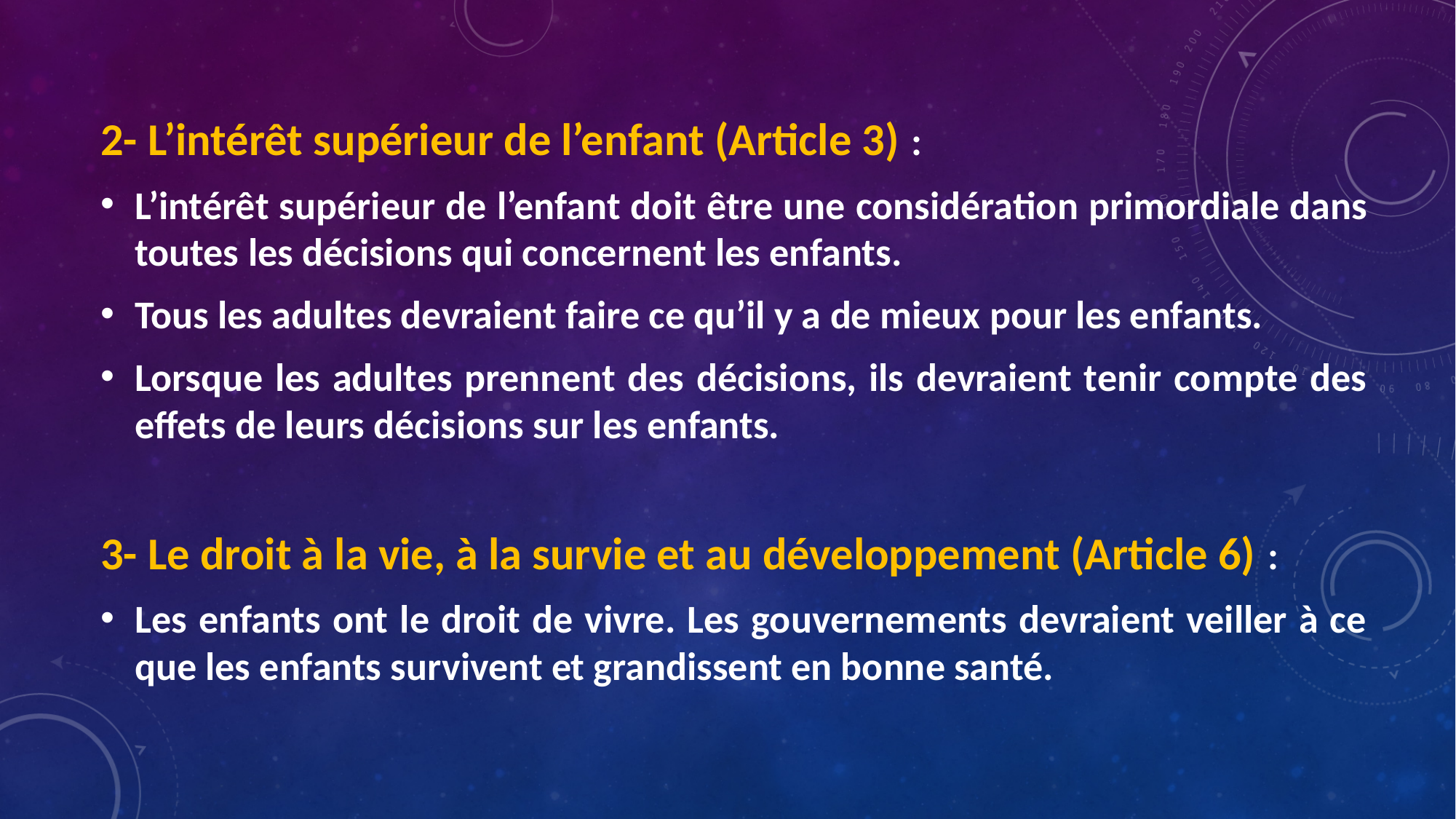

2- L’intérêt supérieur de l’enfant (Article 3) :
L’intérêt supérieur de l’enfant doit être une considération primordiale dans toutes les décisions qui concernent les enfants.
Tous les adultes devraient faire ce qu’il y a de mieux pour les enfants.
Lorsque les adultes prennent des décisions, ils devraient tenir compte des effets de leurs décisions sur les enfants.

3- Le droit à la vie, à la survie et au développement (Article 6) :
Les enfants ont le droit de vivre. Les gouvernements devraient veiller à ce que les enfants survivent et grandissent en bonne santé.